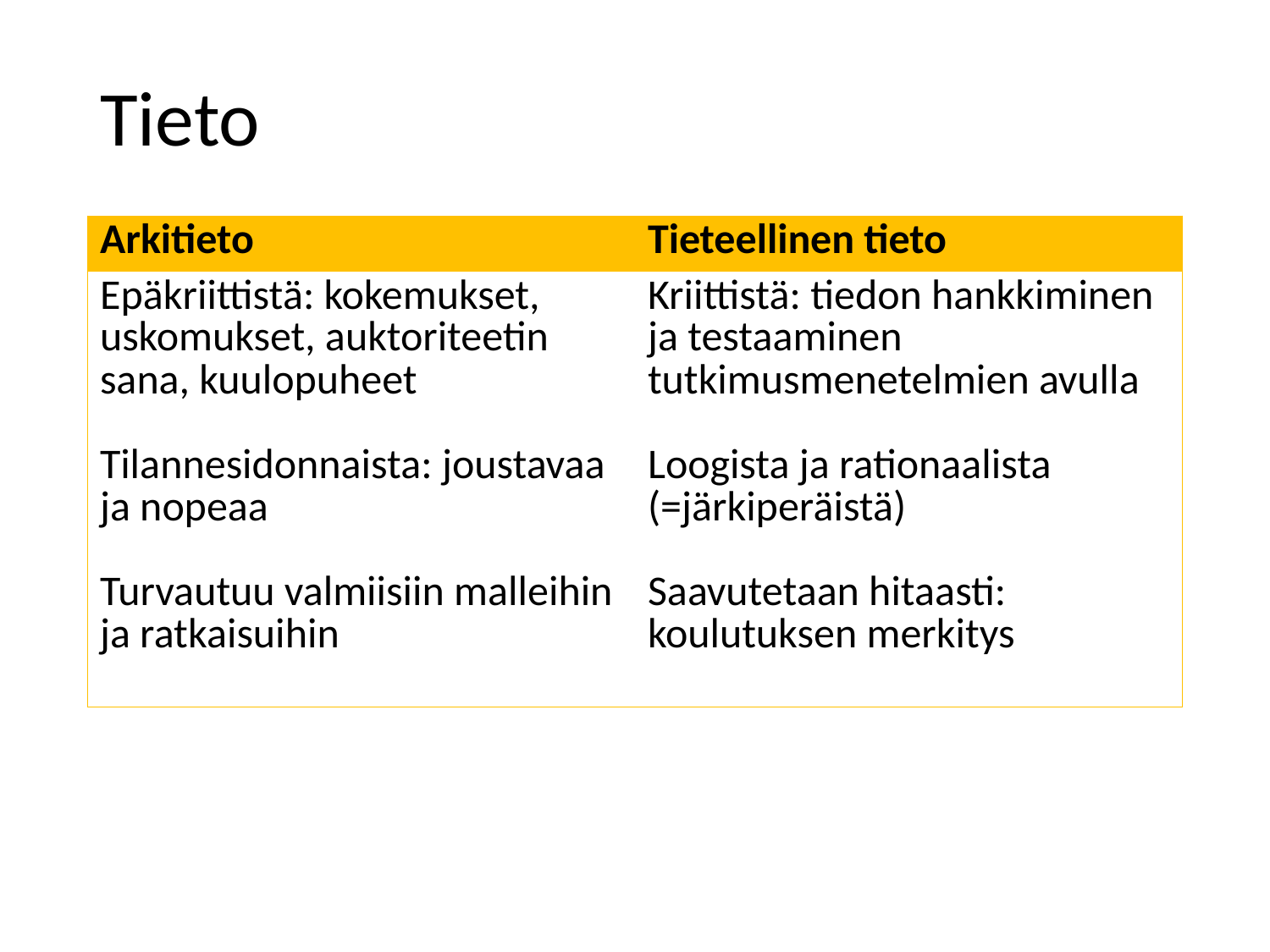

# Tieto
| Arkitieto | Tieteellinen tieto |
| --- | --- |
| Epäkriittistä: kokemukset, uskomukset, auktoriteetin sana, kuulopuheet Tilannesidonnaista: joustavaa ja nopeaa Turvautuu valmiisiin malleihin ja ratkaisuihin | Kriittistä: tiedon hankkiminen ja testaaminen tutkimusmenetelmien avulla Loogista ja rationaalista (=järkiperäistä) Saavutetaan hitaasti: koulutuksen merkitys |